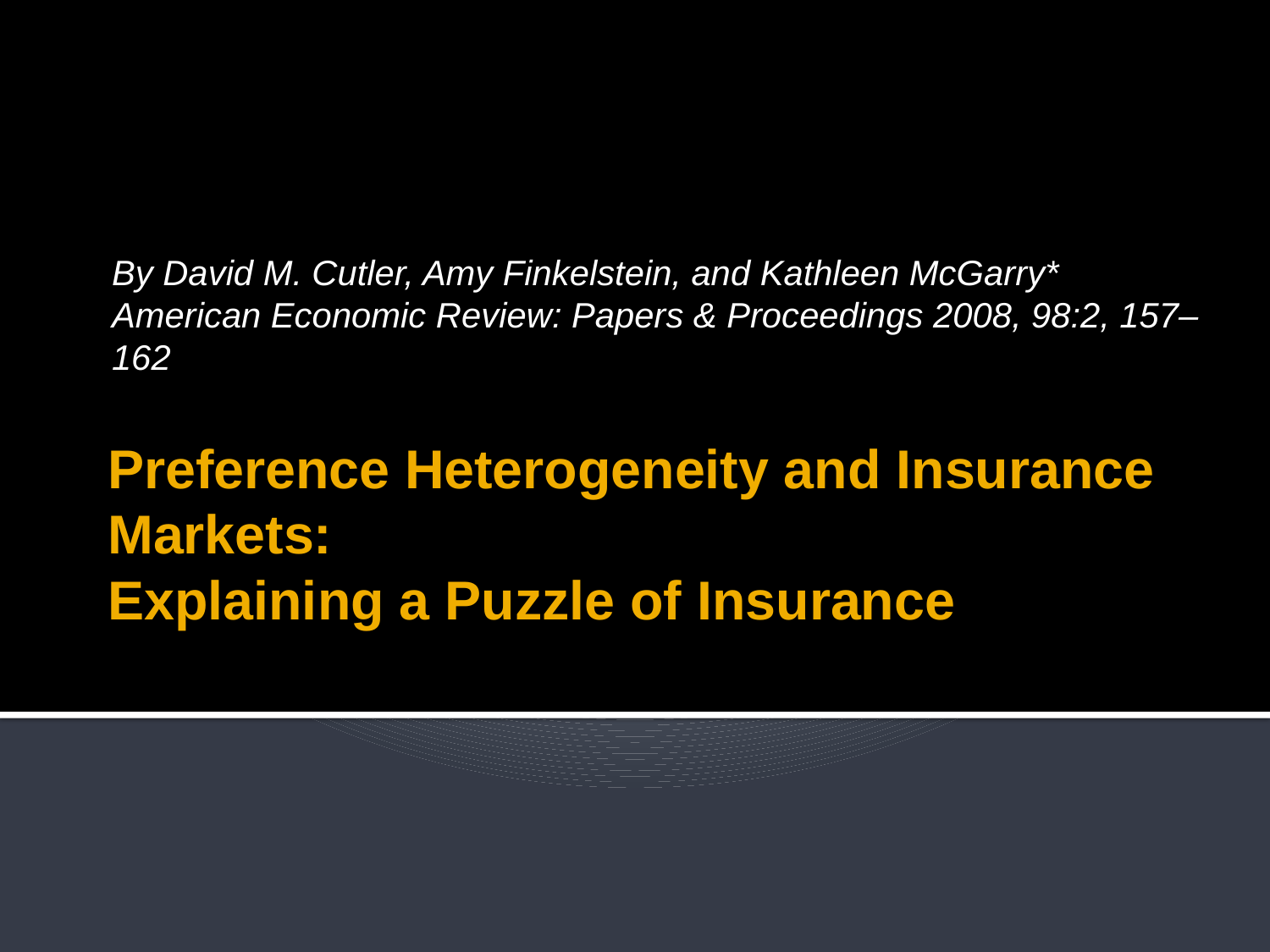

By David M. Cutler, Amy Finkelstein, and Kathleen McGarry*
American Economic Review: Papers & Proceedings 2008, 98:2, 157–162

# Preference Heterogeneity and Insurance Markets: Explaining a Puzzle of Insurance